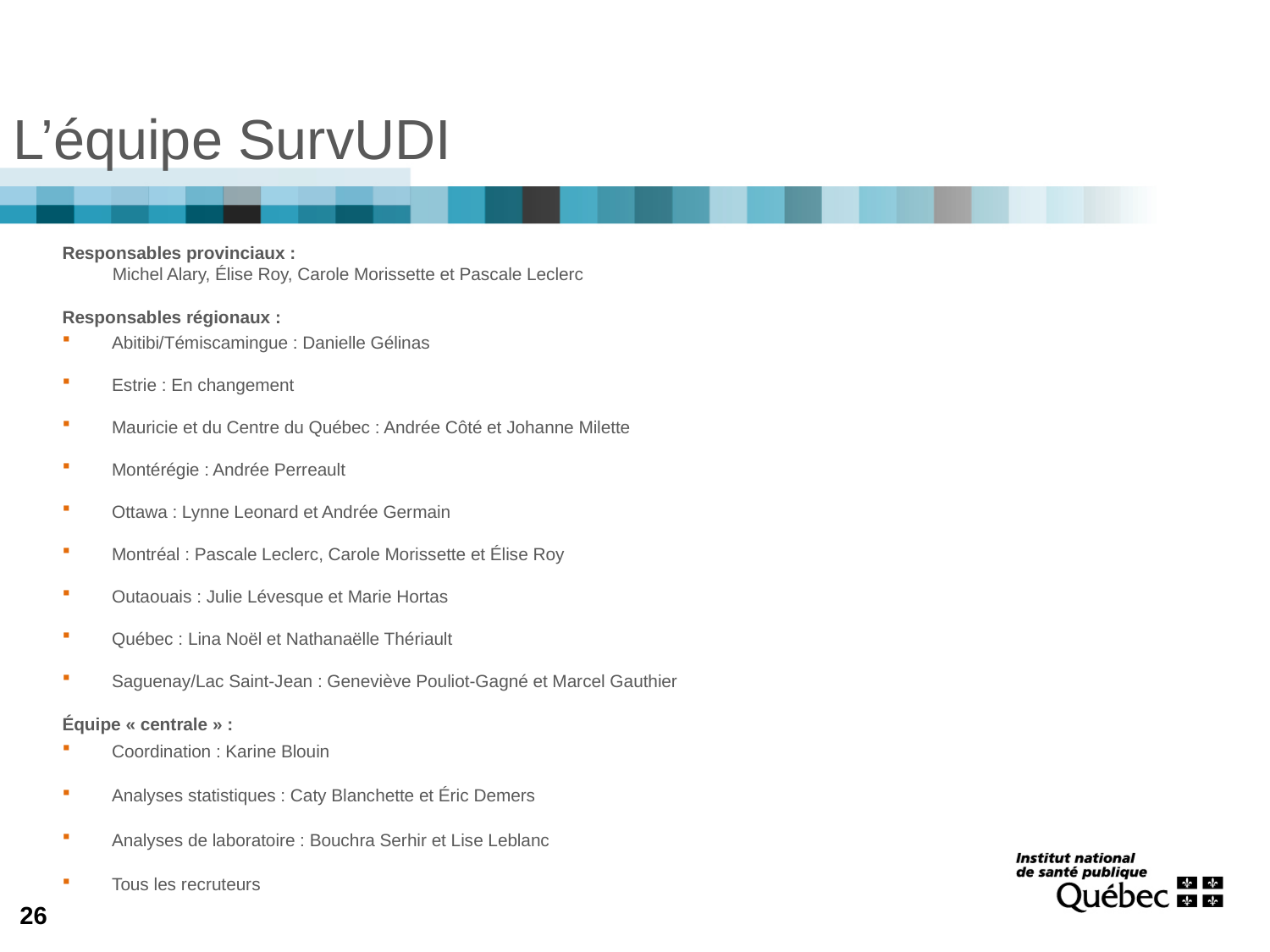

L’équipe SurvUDI
Responsables provinciaux :
Michel Alary, Élise Roy, Carole Morissette et Pascale Leclerc
Responsables régionaux :
Abitibi/Témiscamingue : Danielle Gélinas
Estrie : En changement
Mauricie et du Centre du Québec : Andrée Côté et Johanne Milette
Montérégie : Andrée Perreault
Ottawa : Lynne Leonard et Andrée Germain
Montréal : Pascale Leclerc, Carole Morissette et Élise Roy
Outaouais : Julie Lévesque et Marie Hortas
Québec : Lina Noël et Nathanaëlle Thériault
Saguenay/Lac Saint-Jean : Geneviève Pouliot-Gagné et Marcel Gauthier
Équipe « centrale » :
Coordination : Karine Blouin
Analyses statistiques : Caty Blanchette et Éric Demers
Analyses de laboratoire : Bouchra Serhir et Lise Leblanc
Tous les recruteurs
26